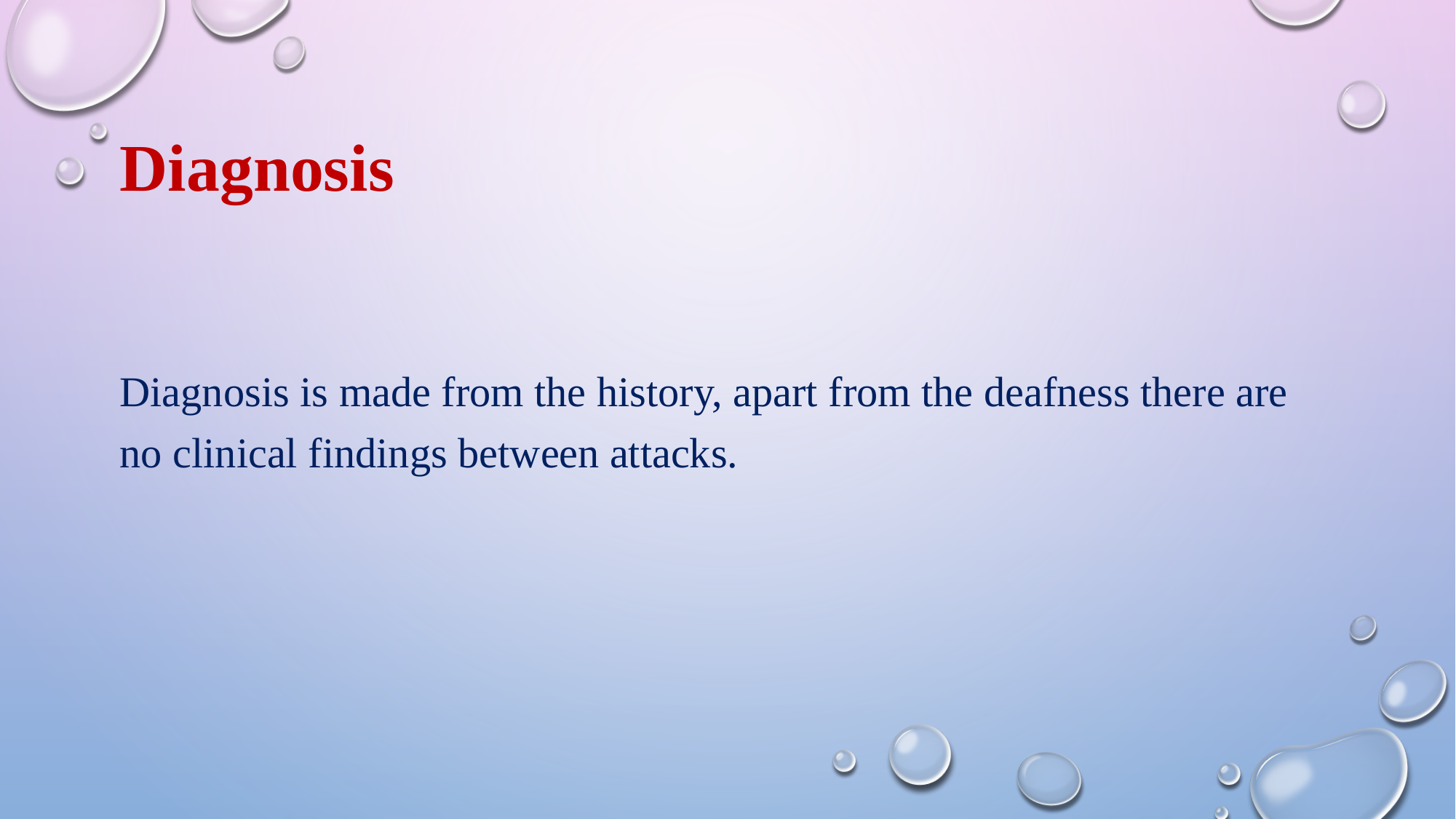

# Diagnosis

Diagnosis is made from the history, apart from the deafness there are no clinical findings between attacks.